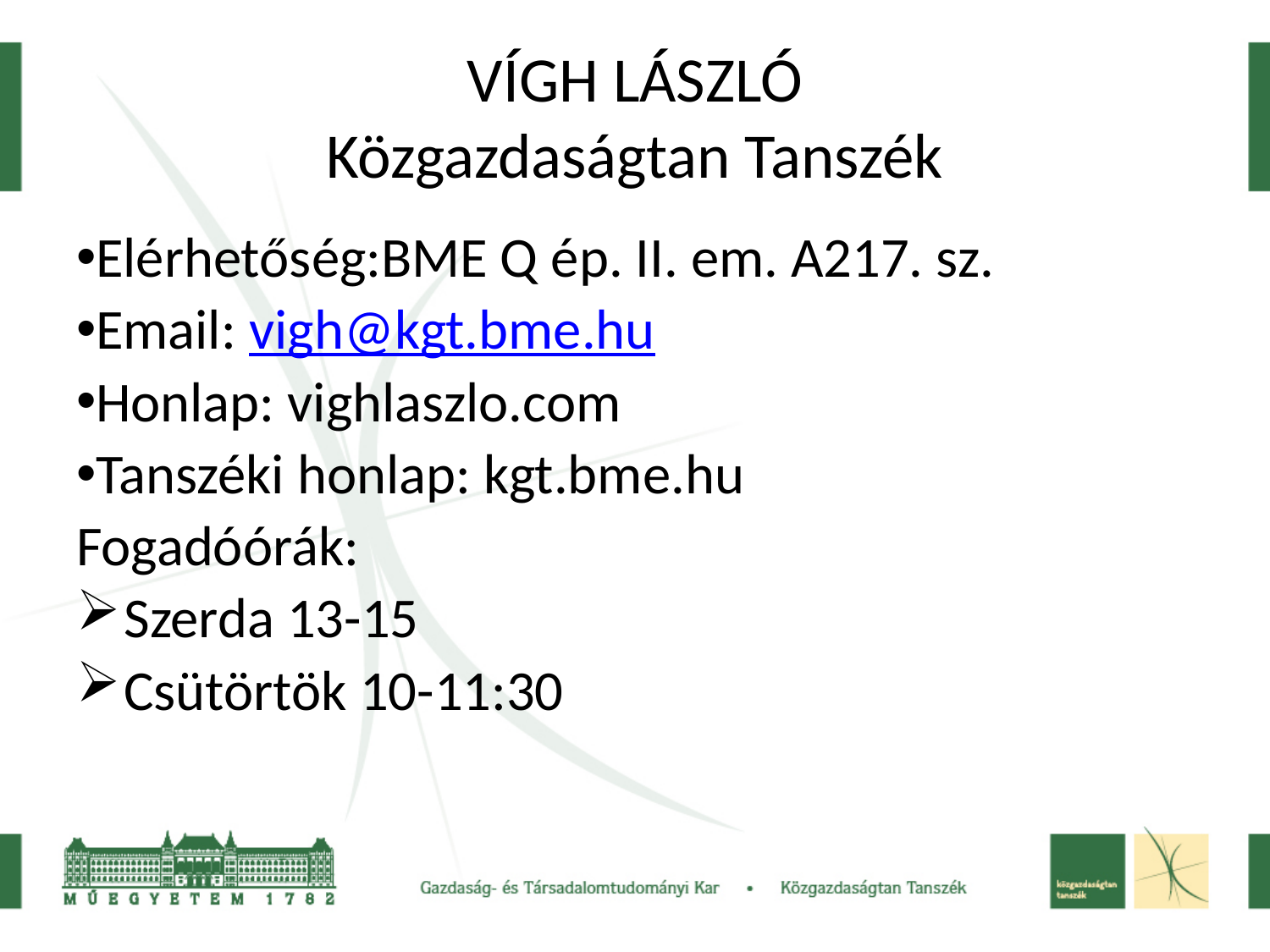

VÍGH LÁSZLÓ
Közgazdaságtan Tanszék
Elérhetőség:BME Q ép. II. em. A217. sz.
Email: vigh@kgt.bme.hu
Honlap: vighlaszlo.com
Tanszéki honlap: kgt.bme.hu
Fogadóórák:
Szerda 13-15
Csütörtök 10-11:30